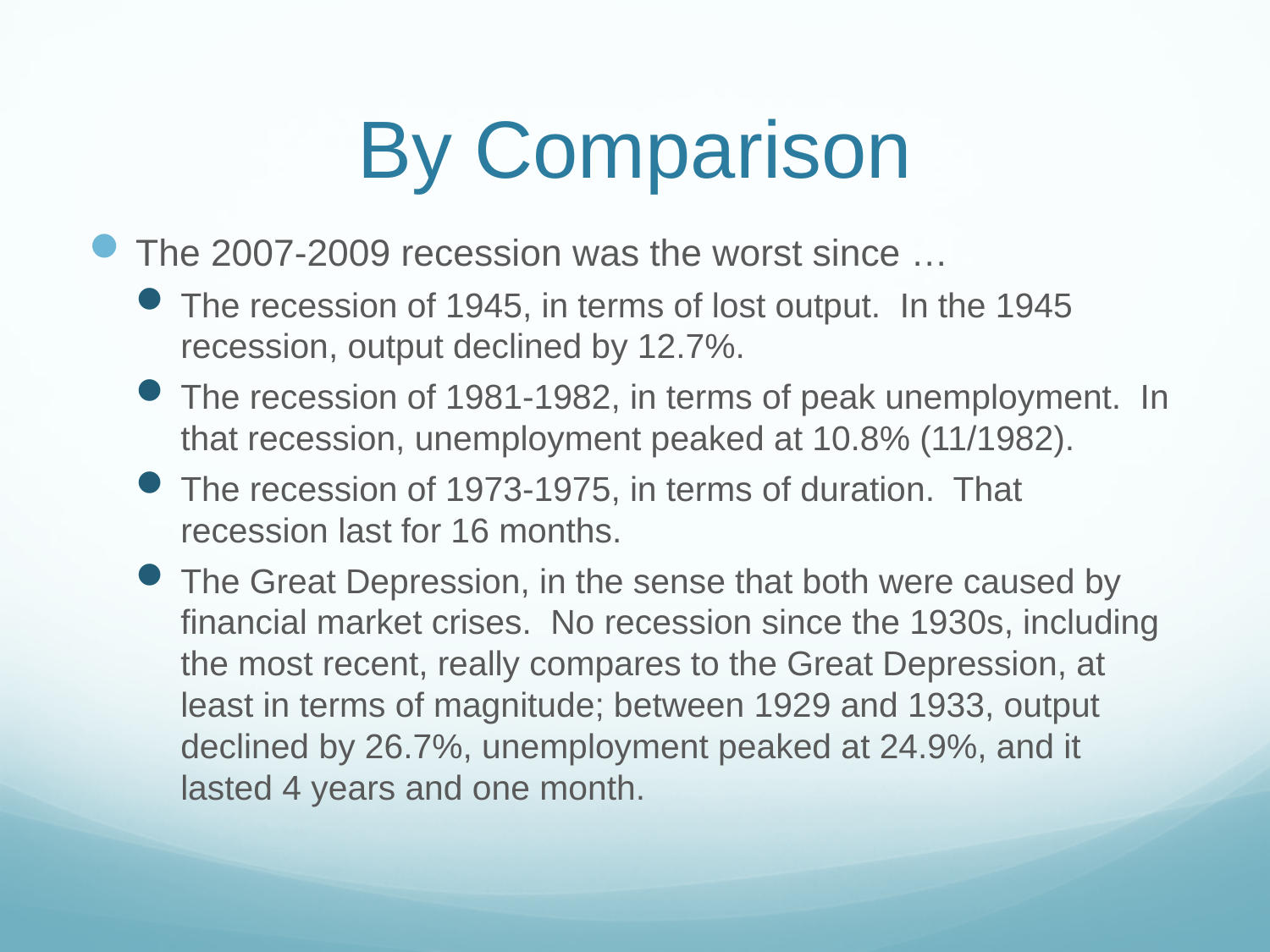

# By Comparison
The 2007-2009 recession was the worst since …
The recession of 1945, in terms of lost output.  In the 1945 recession, output declined by 12.7%.
The recession of 1981-1982, in terms of peak unemployment.  In that recession, unemployment peaked at 10.8% (11/1982).
The recession of 1973-1975, in terms of duration.  That recession last for 16 months.
The Great Depression, in the sense that both were caused by financial market crises.  No recession since the 1930s, including the most recent, really compares to the Great Depression, at least in terms of magnitude; between 1929 and 1933, output declined by 26.7%, unemployment peaked at 24.9%, and it lasted 4 years and one month.